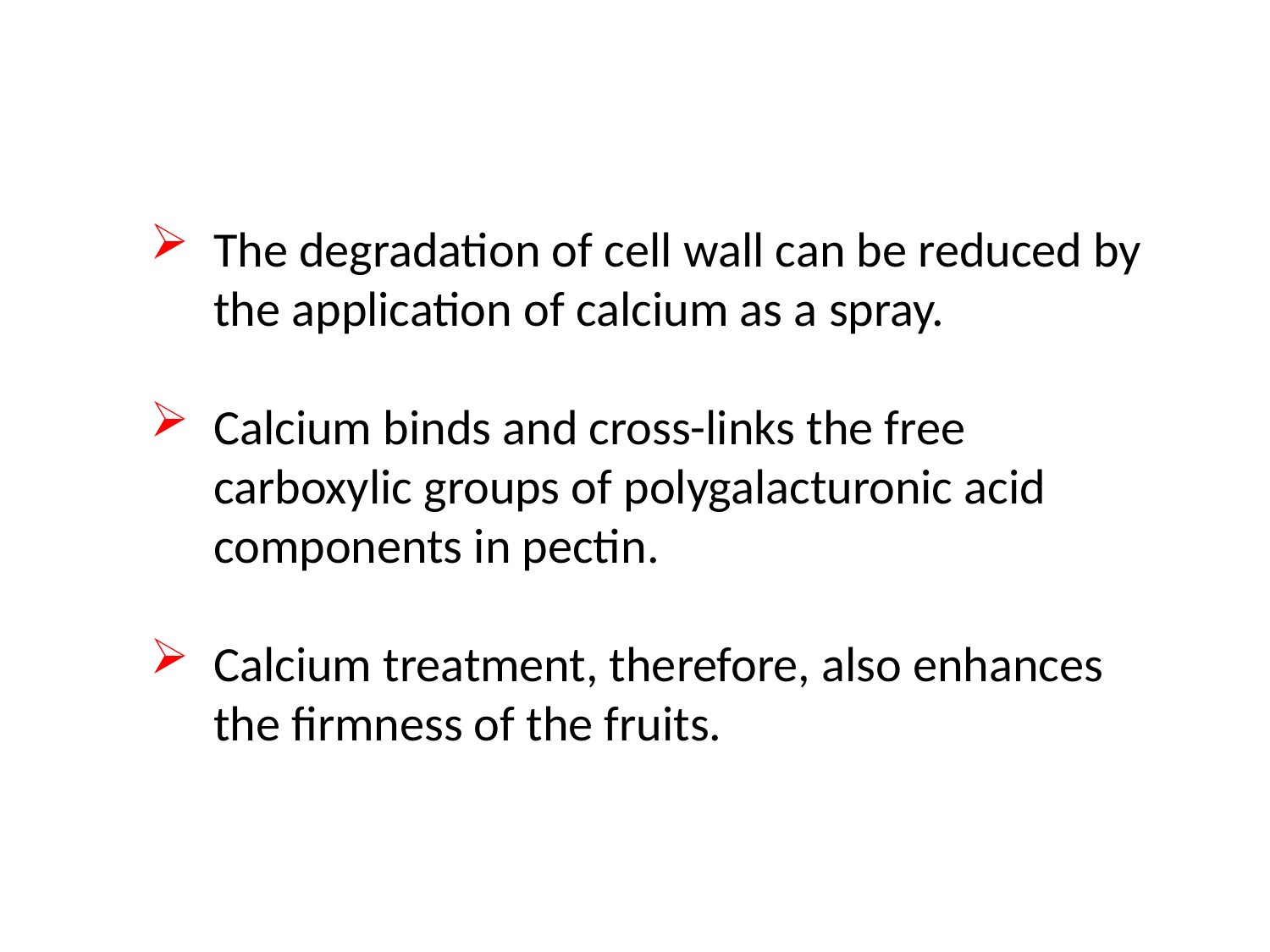

The degradation of cell wall can be reduced by the application of calcium as a spray.

Calcium binds and cross-links the free carboxylic groups of polygalacturonic acid components in pectin.

Calcium treatment, therefore, also enhances the firmness of the fruits.